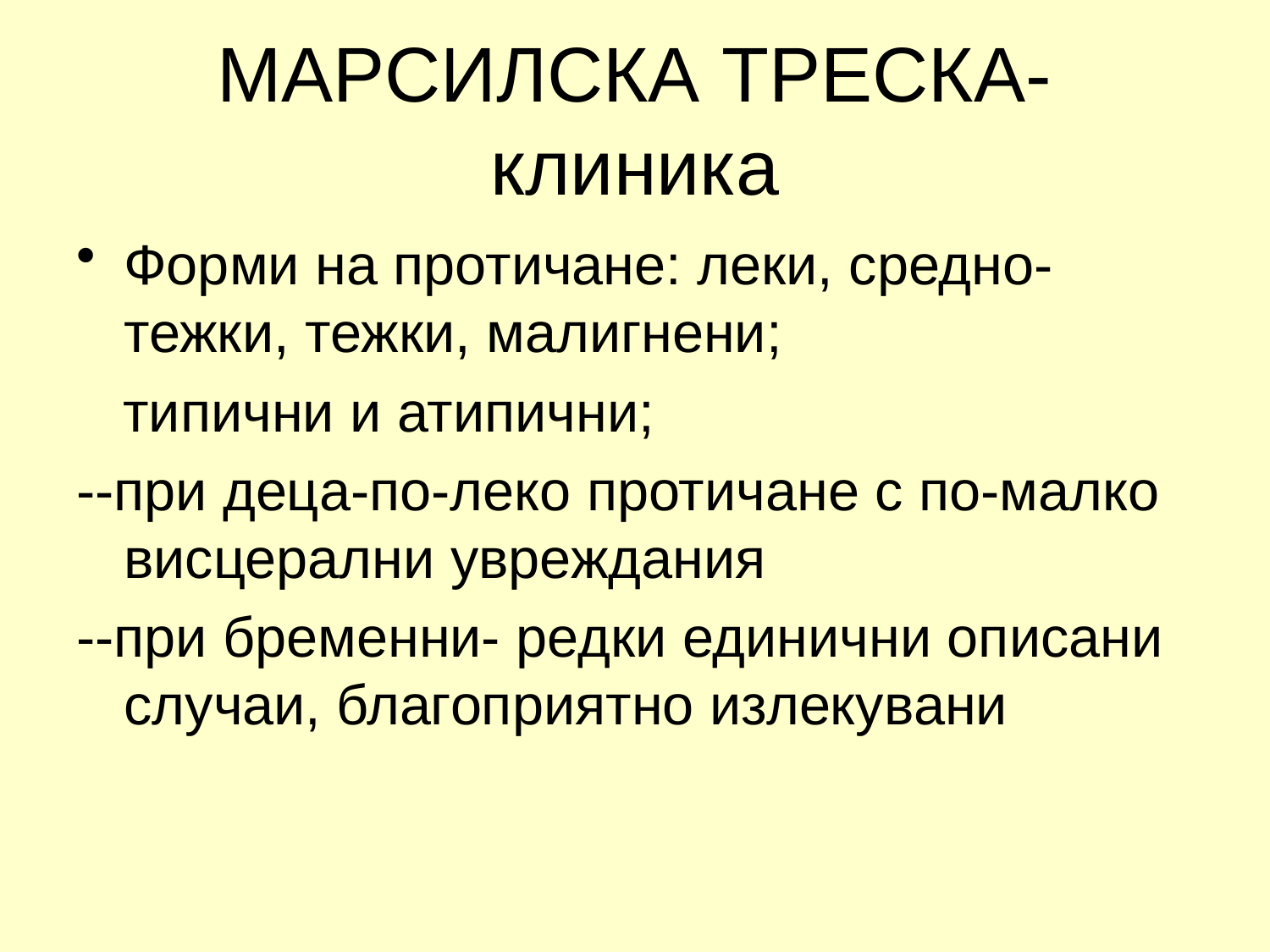

# МАРСИЛСКА ТРЕСКА-клиника
Форми на протичане: леки, средно-тежки, тежки, малигнени;
   типични и атипични;
--при деца-по-леко протичане с по-малко висцерални увреждания
--при бременни- редки единични описани случаи, благоприятно излекувани